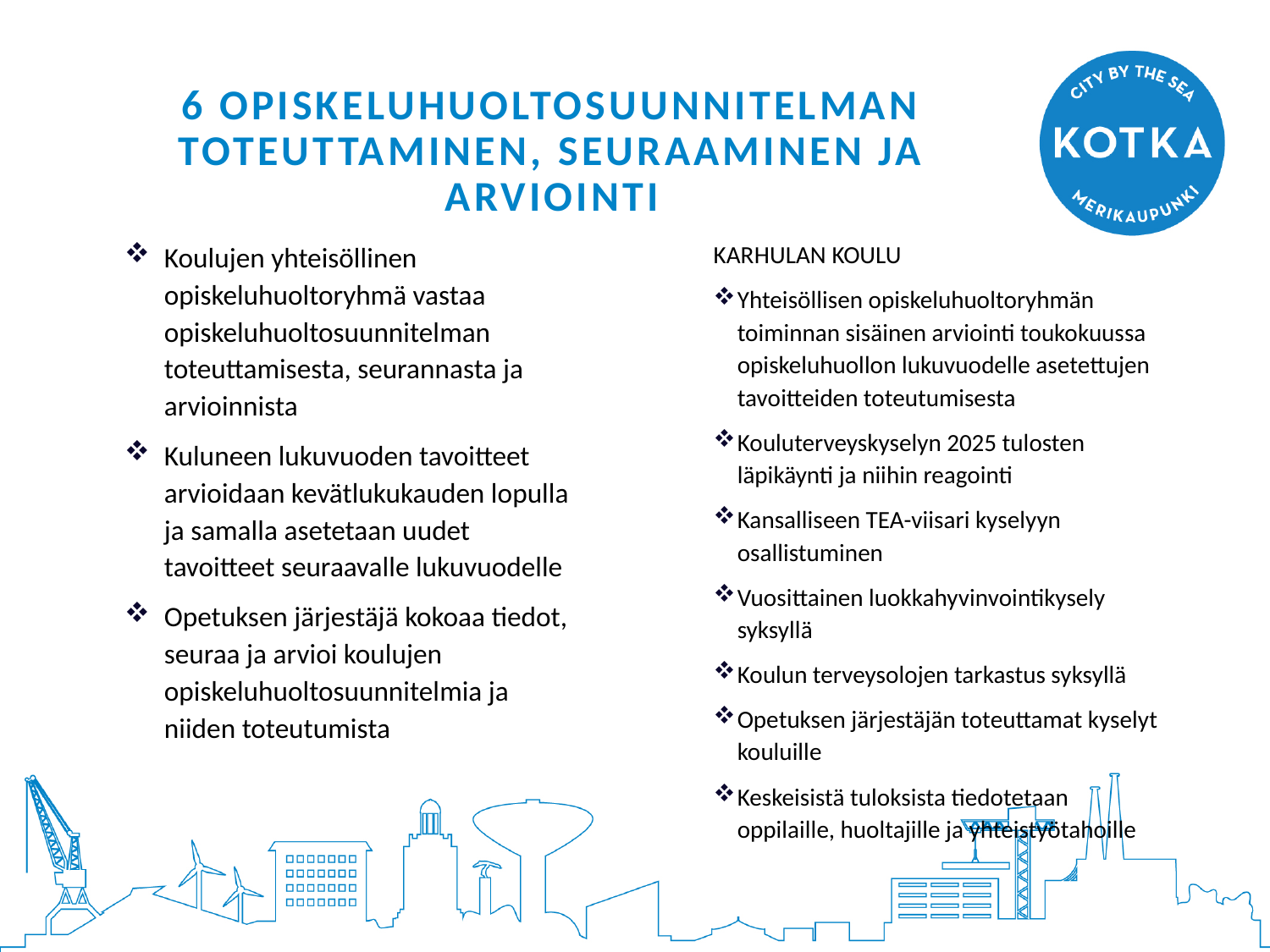

# 6 OpISKELUhuoltosuunnitelman toteuttaminen, seuraaminen ja arviointi
KARHULAN KOULU
Yhteisöllisen opiskeluhuoltoryhmän toiminnan sisäinen arviointi toukokuussa opiskeluhuollon lukuvuodelle asetettujen tavoitteiden toteutumisesta
Kouluterveyskyselyn 2025 tulosten läpikäynti ja niihin reagointi
Kansalliseen TEA-viisari kyselyyn osallistuminen
Vuosittainen luokkahyvinvointikysely syksyllä
Koulun terveysolojen tarkastus syksyllä
Opetuksen järjestäjän toteuttamat kyselyt kouluille
Keskeisistä tuloksista tiedotetaan oppilaille, huoltajille ja yhteistyötahoille
Koulujen yhteisöllinen opiskeluhuoltoryhmä vastaa opiskeluhuoltosuunnitelman toteuttamisesta, seurannasta ja arvioinnista
Kuluneen lukuvuoden tavoitteet arvioidaan kevätlukukauden lopulla ja samalla asetetaan uudet tavoitteet seuraavalle lukuvuodelle
Opetuksen järjestäjä kokoaa tiedot, seuraa ja arvioi koulujen opiskeluhuoltosuunnitelmia ja niiden toteutumista